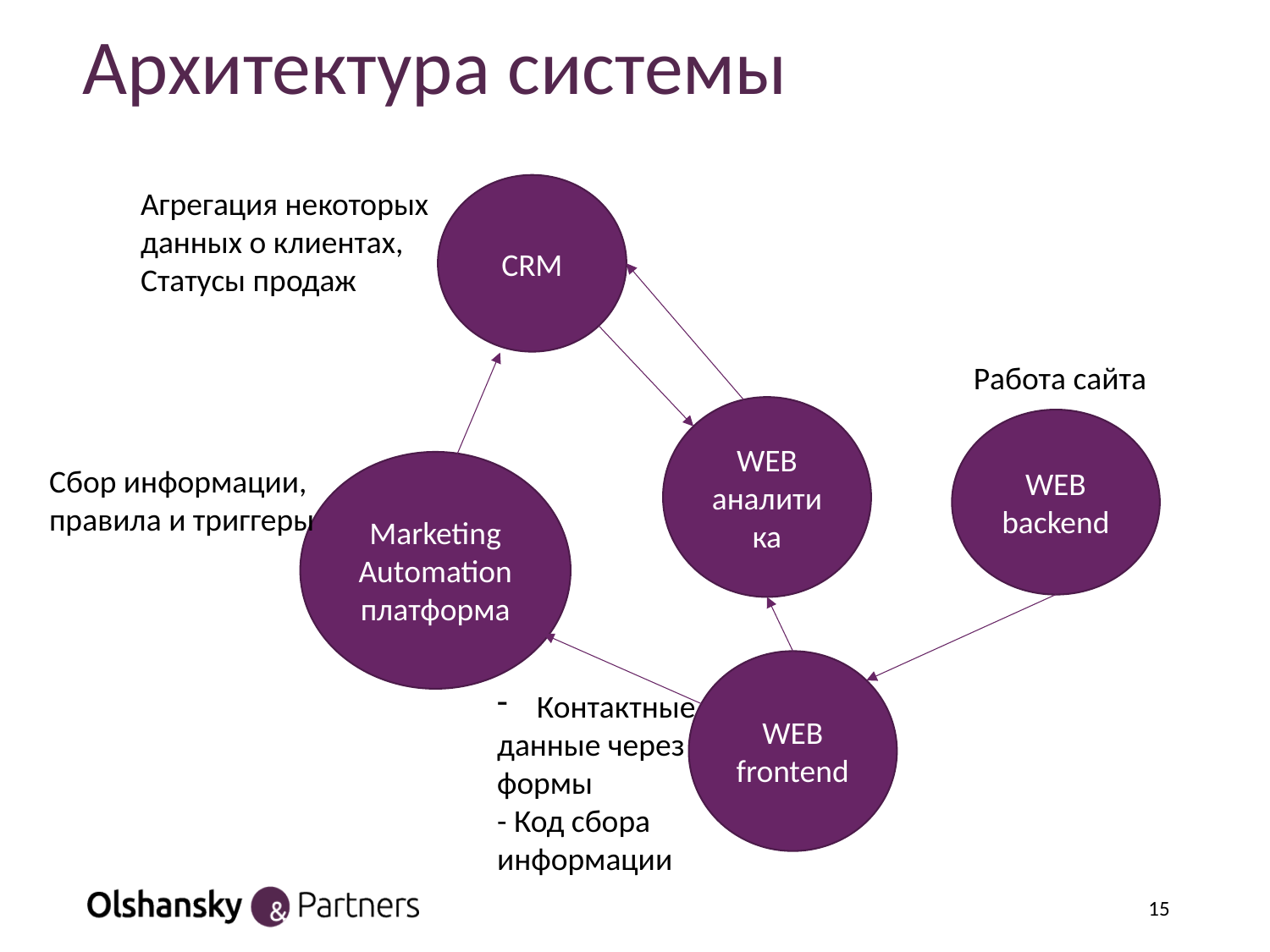

# Архитектура системы
CRM
Агрегация некоторых данных о клиентах,
Статусы продаж
Работа сайта
WEB аналитика
WEB backend
Marketing Automation
платформа
Сбор информации,
правила и триггеры
WEB frontend
Контактные
данные через
формы
- Код сбора информации
15